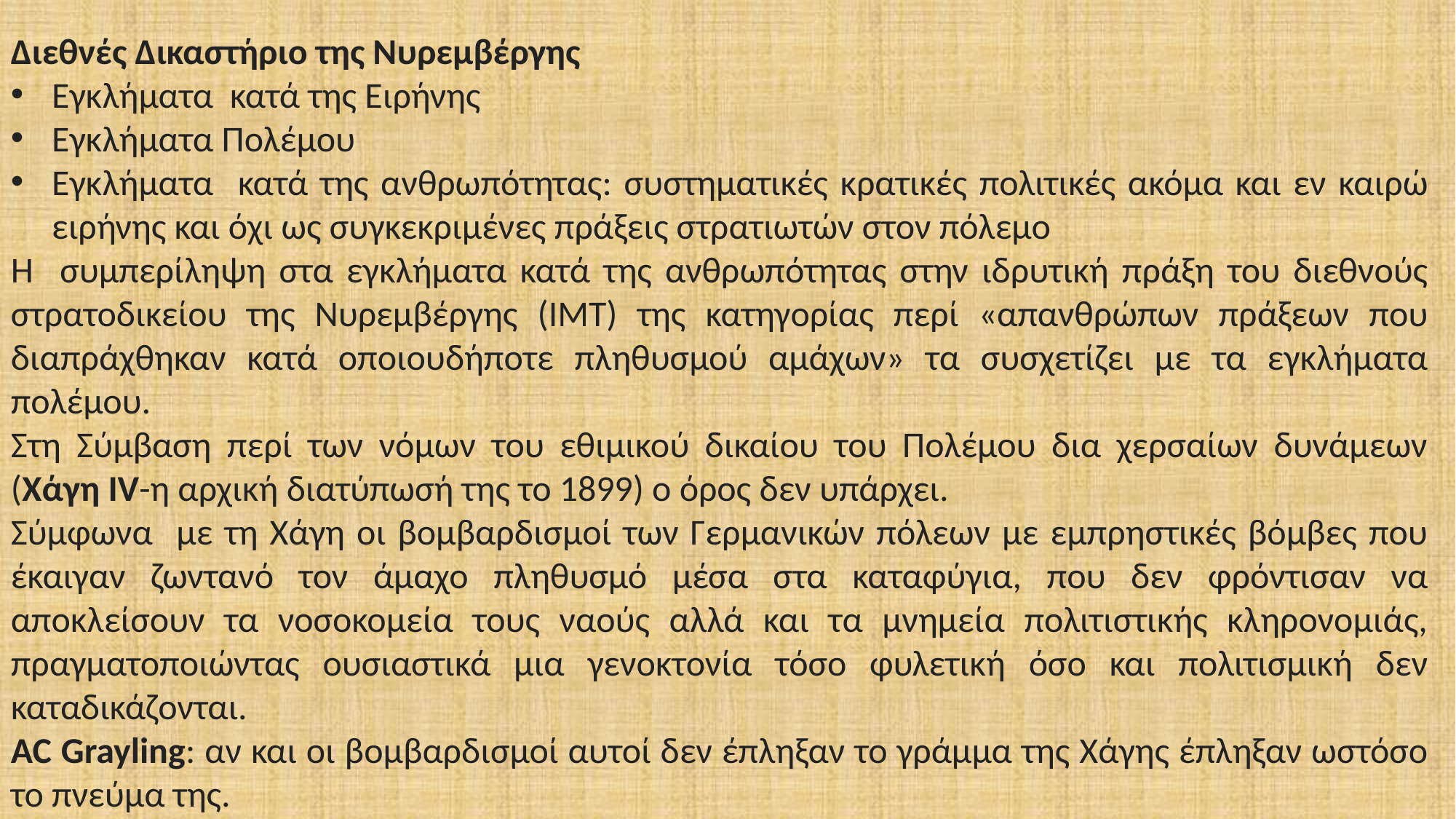

Διεθνές Δικαστήριο της Νυρεμβέργης
Εγκλήματα  κατά της Ειρήνης
Εγκλήματα Πολέμου
Εγκλήματα  κατά της ανθρωπότητας: συστηματικές κρατικές πολιτικές ακόμα και εν καιρώ ειρήνης και όχι ως συγκεκριμένες πράξεις στρατιωτών στον πόλεμο
Η  συμπερίληψη στα εγκλήματα κατά της ανθρωπότητας στην ιδρυτική πράξη του διεθνούς στρατοδικείου της Νυρεμβέργης (ΙΜΤ) της κατηγορίας περί «απανθρώπων πράξεων που διαπράχθηκαν κατά οποιουδήποτε πληθυσμού αμάχων» τα συσχετίζει με τα εγκλήματα πολέμου.
Στη Σύμβαση περί των νόμων του εθιμικού δικαίου του Πολέμου δια χερσαίων δυνάμεων (Χάγη ΙV-η αρχική διατύπωσή της το 1899) ο όρος δεν υπάρχει.
Σύμφωνα  με τη Χάγη οι βομβαρδισμοί των Γερμανικών πόλεων με εμπρηστικές βόμβες που έκαιγαν ζωντανό τον άμαχο πληθυσμό μέσα στα καταφύγια, που δεν φρόντισαν να αποκλείσουν τα νοσοκομεία τους ναούς αλλά και τα μνημεία πολιτιστικής κληρονομιάς, πραγματοποιώντας ουσιαστικά μια γενοκτονία τόσο φυλετική όσο και πολιτισμική δεν καταδικάζονται.
AC Grayling: αν και οι βομβαρδισμοί αυτοί δεν έπληξαν το γράμμα της Χάγης έπληξαν ωστόσο το πνεύμα της.